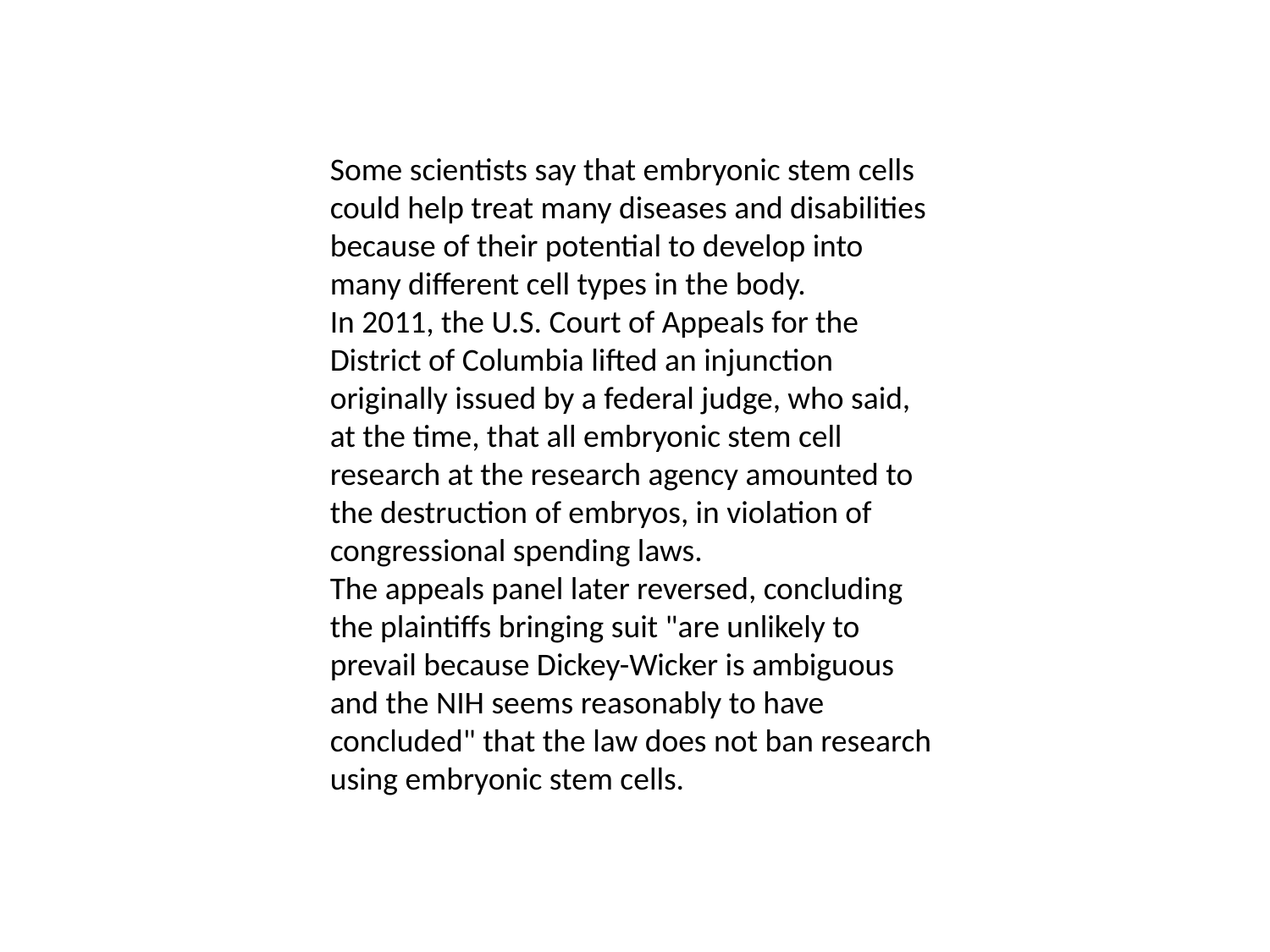

Some scientists say that embryonic stem cells could help treat many diseases and disabilities because of their potential to develop into many different cell types in the body.
In 2011, the U.S. Court of Appeals for the District of Columbia lifted an injunction originally issued by a federal judge, who said, at the time, that all embryonic stem cell research at the research agency amounted to the destruction of embryos, in violation of congressional spending laws.
The appeals panel later reversed, concluding the plaintiffs bringing suit "are unlikely to prevail because Dickey-Wicker is ambiguous and the NIH seems reasonably to have concluded" that the law does not ban research using embryonic stem cells.